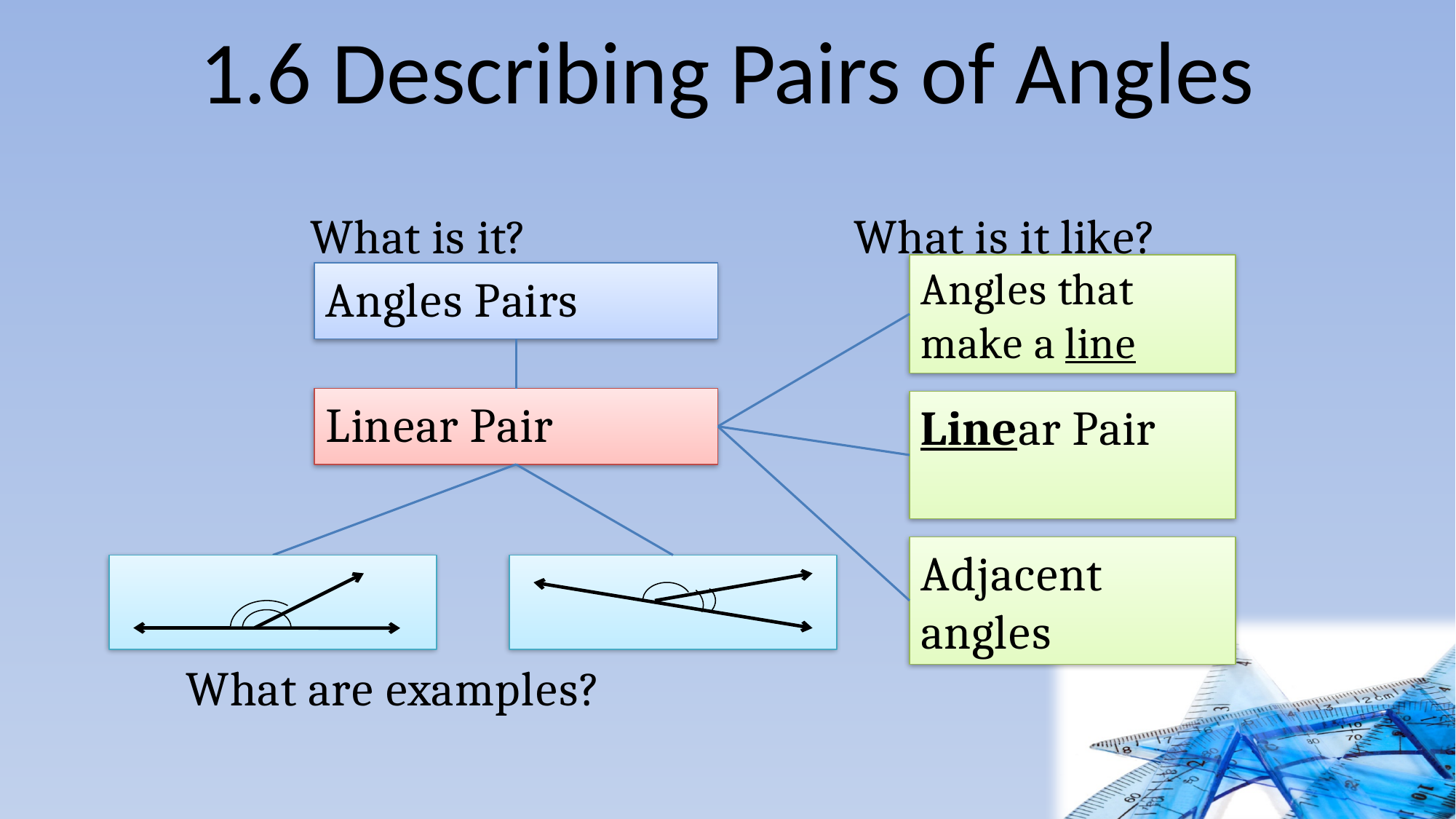

# 1.6 Describing Pairs of Angles
What is it like?
What is it?
Angles that make a line
Angles Pairs
Linear Pair
Linear Pair
Adjacent angles

What are examples?